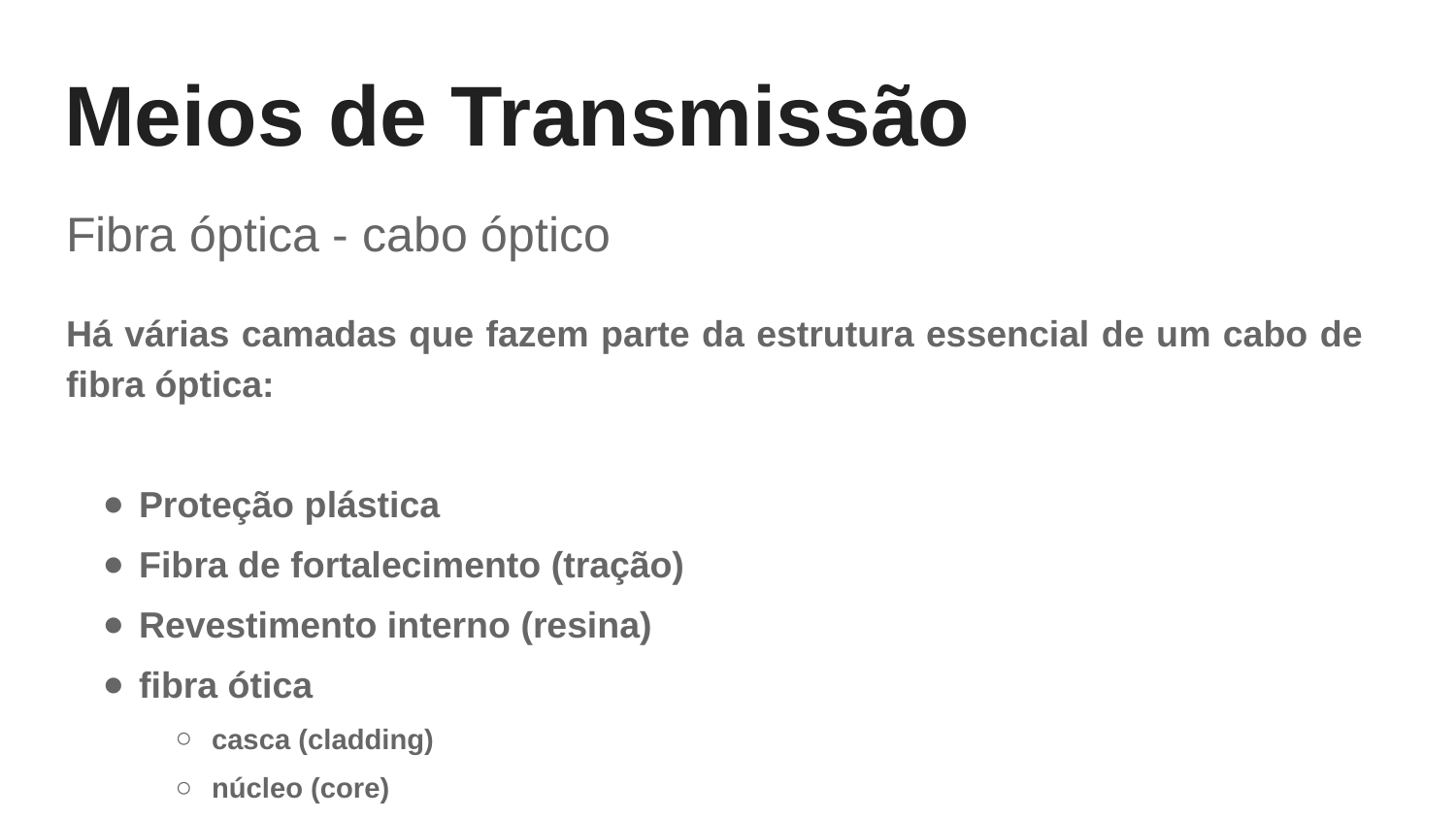

# Meios de Transmissão
Fibra óptica - cabo óptico
Há várias camadas que fazem parte da estrutura essencial de um cabo de fibra óptica:

Proteção plástica
Fibra de fortalecimento (tração)
Revestimento interno (resina)
fibra ótica
casca (cladding)
núcleo (core)